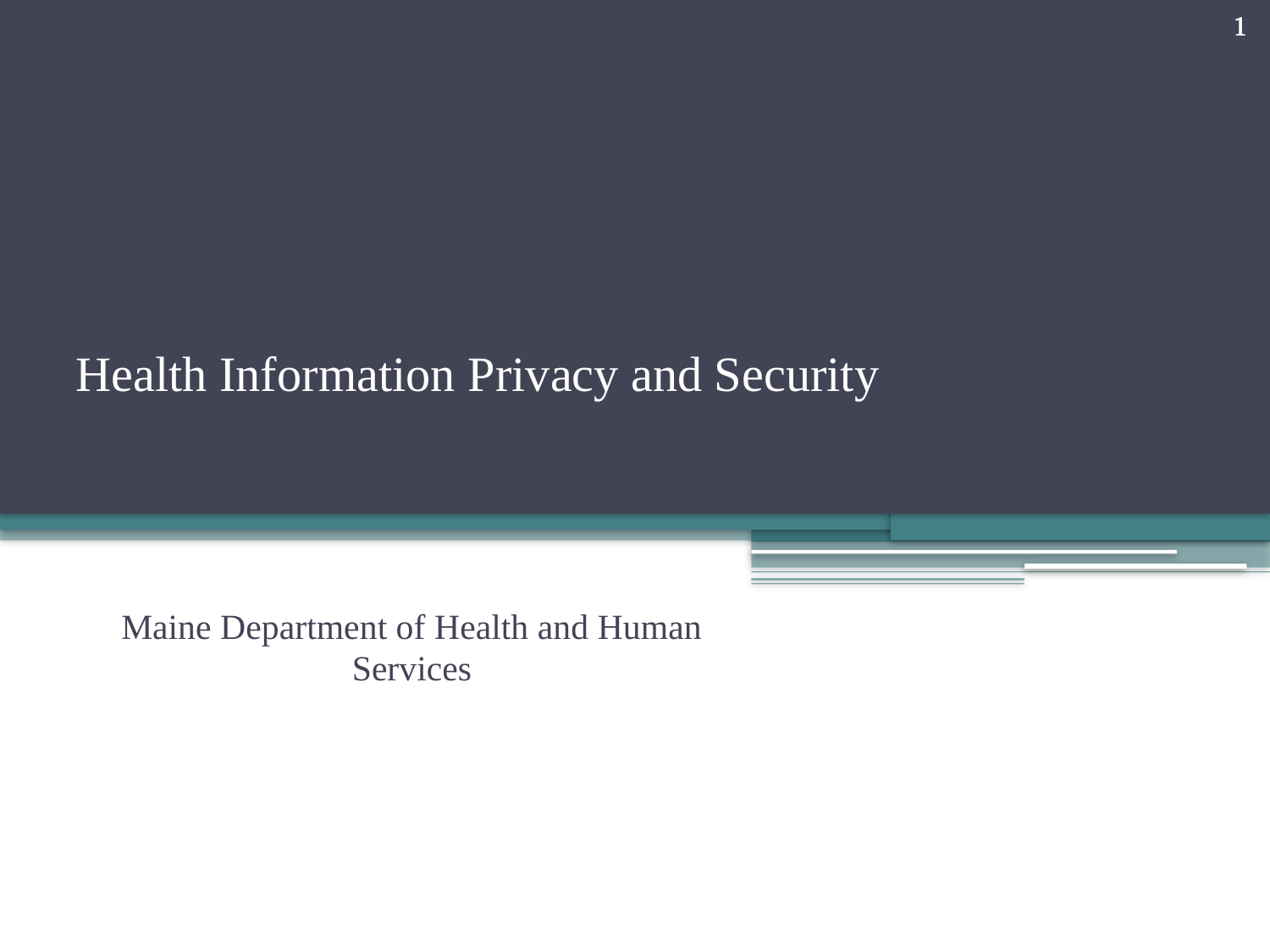

1
# Health Information Privacy and Security

Maine Department of Health and Human Services